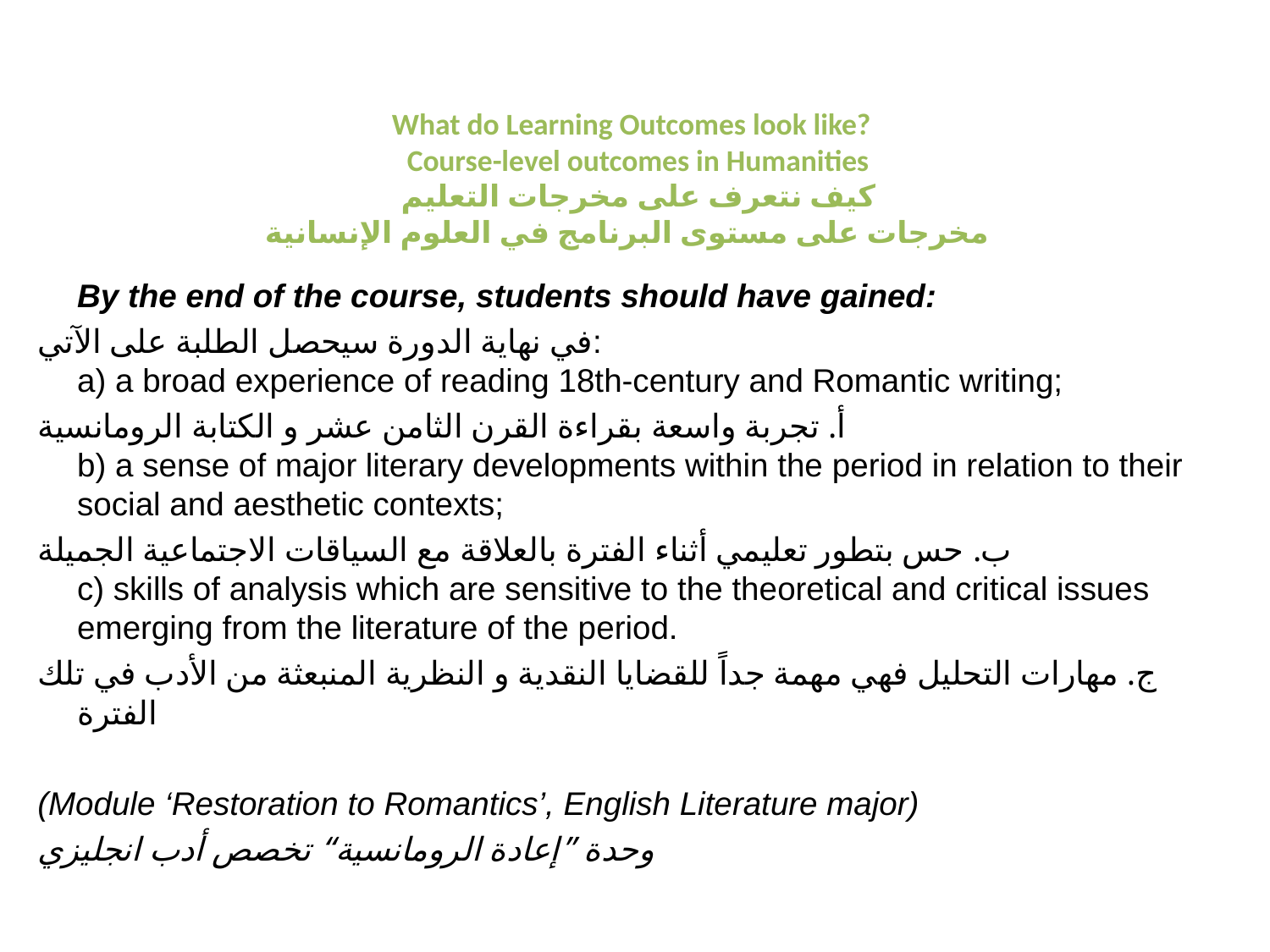

# What do Learning Outcomes look like? Course-level outcomes in Humanities كيف نتعرف على مخرجات التعليم مخرجات على مستوى البرنامج في العلوم الإنسانية
	By the end of the course, students should have gained:
في نهاية الدورة سيحصل الطلبة على الآتي:
a) a broad experience of reading 18th-century and Romantic writing;
أ. تجربة واسعة بقراءة القرن الثامن عشر و الكتابة الرومانسية
b) a sense of major literary developments within the period in relation to their social and aesthetic contexts;
ب. حس بتطور تعليمي أثناء الفترة بالعلاقة مع السياقات الاجتماعية الجميلة
c) skills of analysis which are sensitive to the theoretical and critical issues emerging from the literature of the period.
ج. مهارات التحليل فهي مهمة جداً للقضايا النقدية و النظرية المنبعثة من الأدب في تلك الفترة

(Module ‘Restoration to Romantics’, English Literature major)
وحدة ”إعادة الرومانسية“ تخصص أدب انجليزي